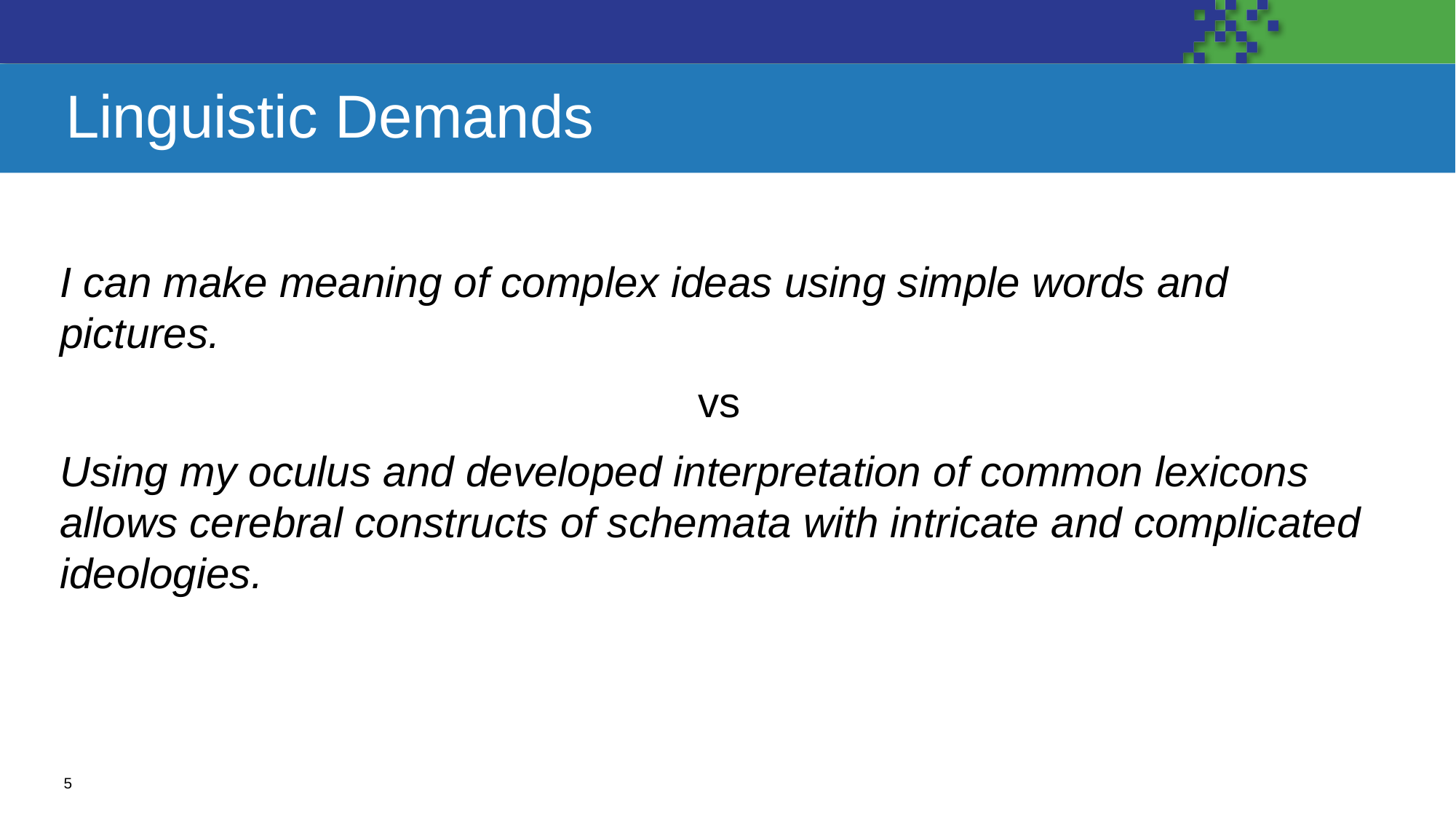

# Linguistic Demands
I can make meaning of complex ideas using simple words and pictures.​
vs​
​Using my oculus and developed interpretation of common lexicons allows cerebral constructs of schemata with intricate and complicated ideologies.​
5